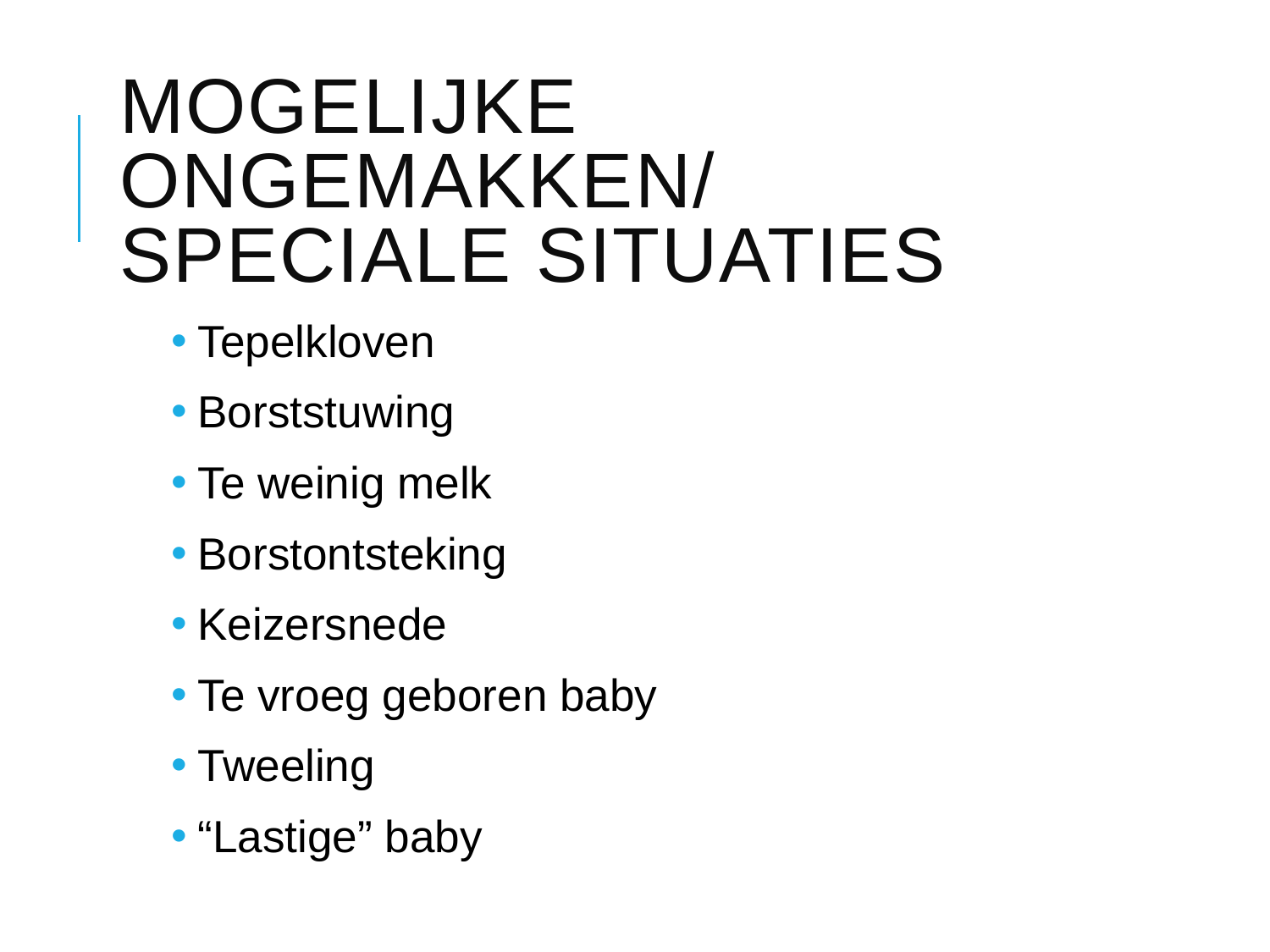

# Mogelijke ongemakken/ speciale situaties
 Tepelkloven
 Borststuwing
 Te weinig melk
 Borstontsteking
 Keizersnede
 Te vroeg geboren baby
 Tweeling
 “Lastige” baby